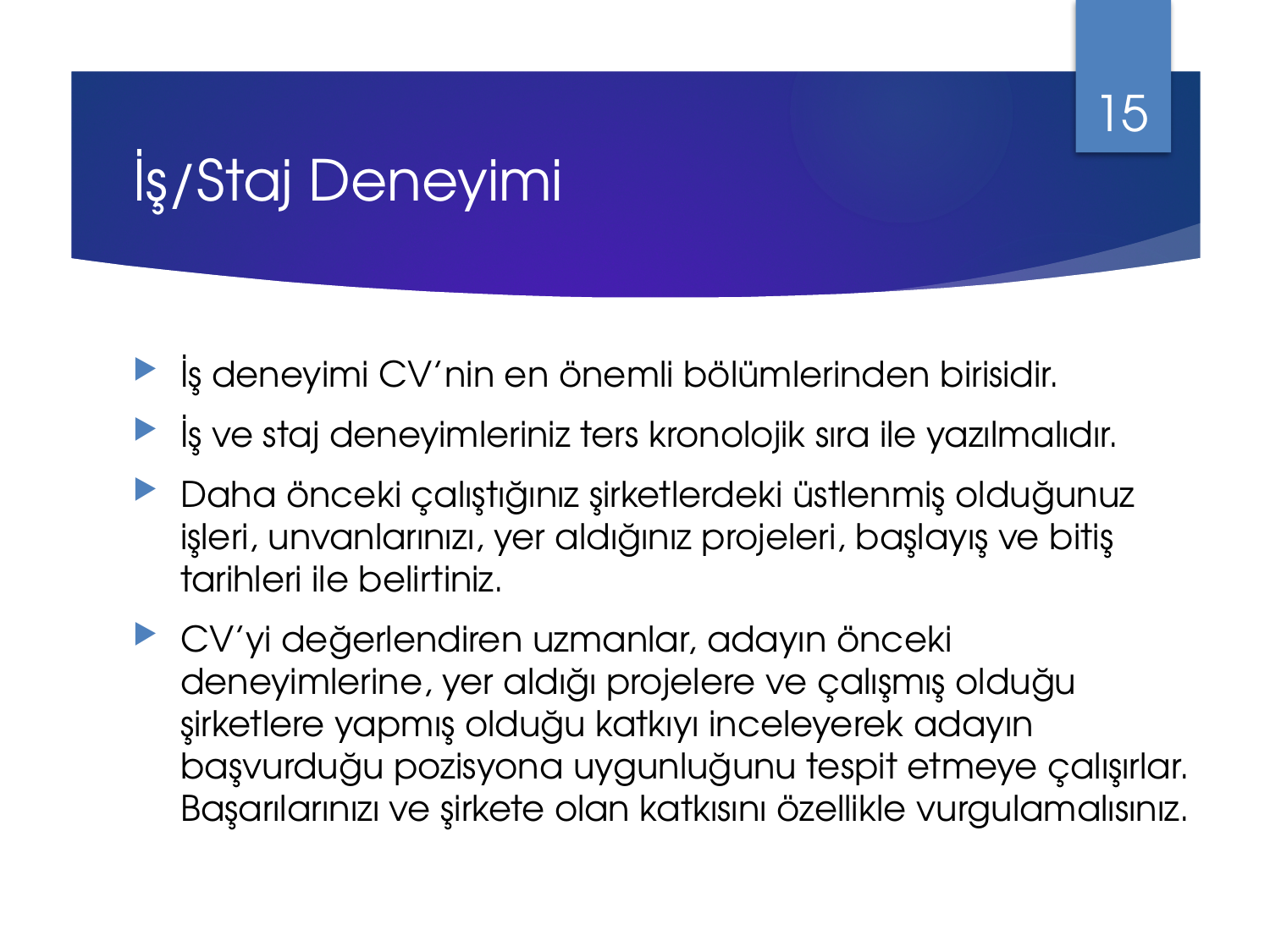

15
# İş/Staj Deneyimi
İş deneyimi CV’nin en önemli bölümlerinden birisidir.
İş ve staj deneyimleriniz ters kronolojik sıra ile yazılmalıdır.
Daha önceki çalıştığınız şirketlerdeki üstlenmiş olduğunuz işleri, unvanlarınızı, yer aldığınız projeleri, başlayış ve bitiş tarihleri ile belirtiniz.
CV’yi değerlendiren uzmanlar, adayın önceki deneyimlerine, yer aldığı projelere ve çalışmış olduğu şirketlere yapmış olduğu katkıyı inceleyerek adayın başvurduğu pozisyona uygunluğunu tespit etmeye çalışırlar. Başarılarınızı ve şirkete olan katkısını özellikle vurgulamalısınız.